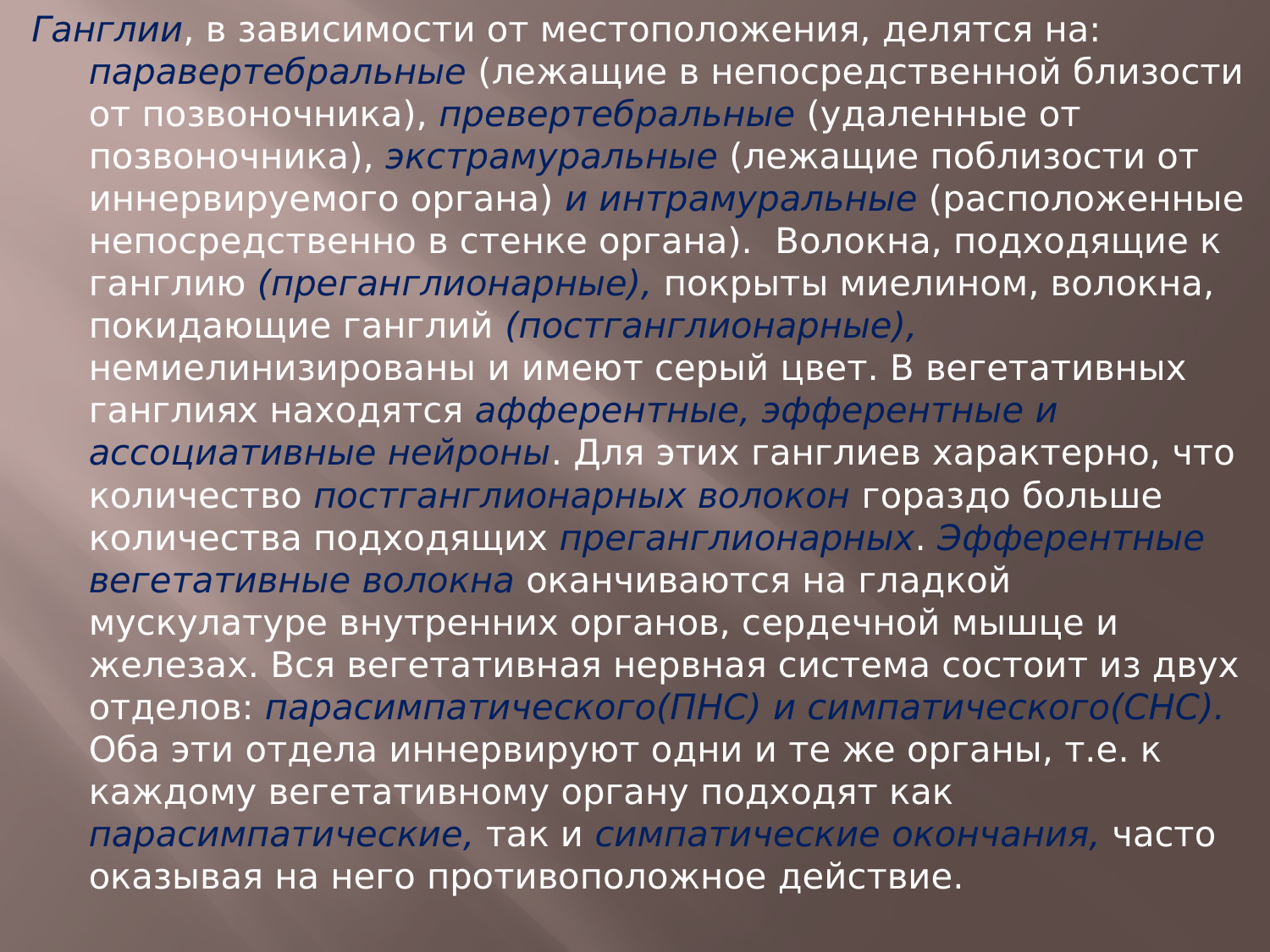

Ганглии, в зависимости от местоположения, делятся на: паравертебральные (лежащие в непосредственной близости от позвоночника), превертебральные (удаленные от позвоночника), экстрамуральные (лежащие поблизости от иннервируемого органа) и интрамуральные (расположенные непосредственно в стенке органа).  Волокна, подходящие к ганглию (преганглионарные), покрыты миелином, волокна, покидающие ганглий (постганглионарные), немиелинизированы и имеют серый цвет. В вегетативных ганглиях находятся афферентные, эфферентные и ассоциативные нейроны. Для этих ганглиев характерно, что количество постганглионарных волокон гораздо больше количества подходящих преганглионарных. Эфферентные вегетативные волокна оканчиваются на гладкой мускулатуре внутренних органов, сердечной мышце и железах. Вся вегетативная нервная система состоит из двух отделов: парасимпатического(ПНС) и симпатического(СНС). Оба эти отдела иннервируют одни и те же органы, т.е. к каждому вегетативному органу подходят как парасимпатические, так и симпатические окончания, часто оказывая на него противоположное действие.